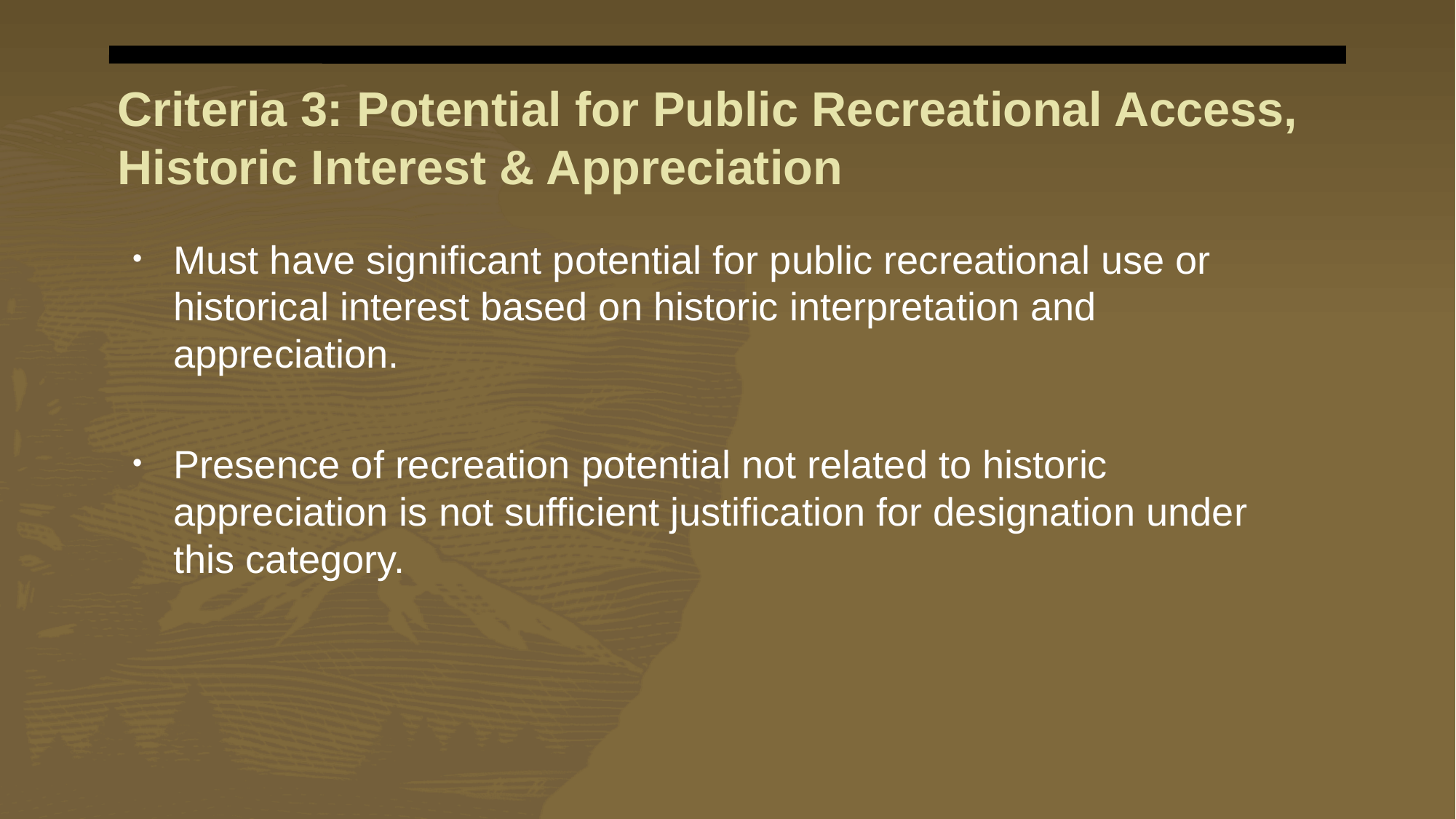

# Criteria 3: Potential for Public Recreational Access, Historic Interest & Appreciation
Must have significant potential for public recreational use or historical interest based on historic interpretation and appreciation.

Presence of recreation potential not related to historic appreciation is not sufficient justification for designation under this category.